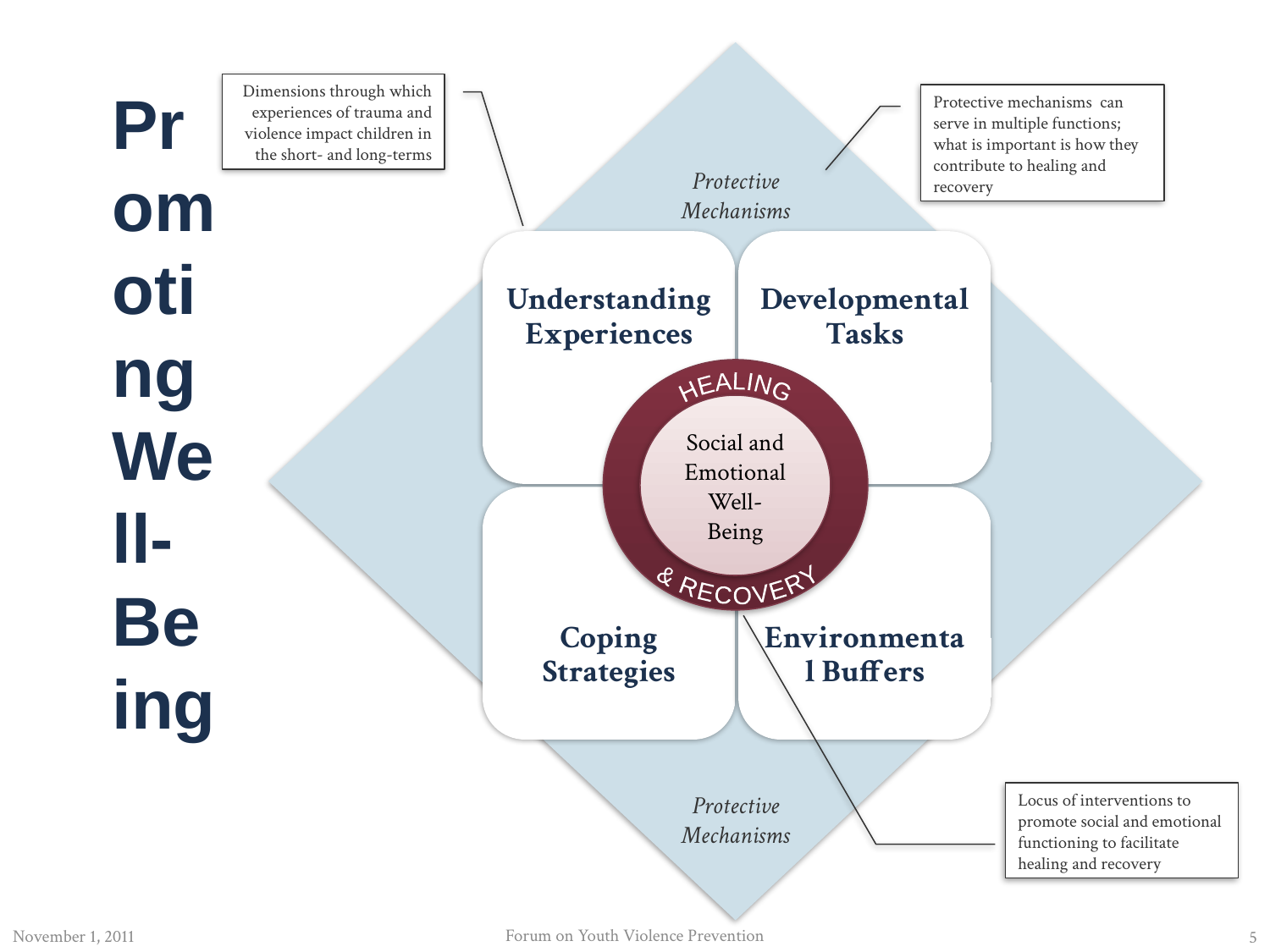

# Promoting Well-Being

Dimensions through which experiences of trauma and violence impact children in the short- and long-terms
Protective mechanisms  can serve in multiple functions; what is important is how they contribute to healing and recovery
Protective Mechanisms
Understanding Experiences: Dimensions through which experiences of trauma and violence impact children in the short- and long-terms
Protective Mechanisms: Protective mechanisms  can serve in multiple functions; what is important is how they contribute to healing and recovery
Healing & Recovery: Locus of interventions to promote social and emotional functioning to facilitate healing and recovery
Understanding Experiences
Developmental Tasks
& RECOVERY

HEALING
Social and Emotional Well-Being
Coping Strategies
Environmental Buffers
Protective Mechanisms
Locus of interventions to promote social and emotional functioning to facilitate healing and recovery
November 1, 2011
Forum on Youth Violence Prevention
5